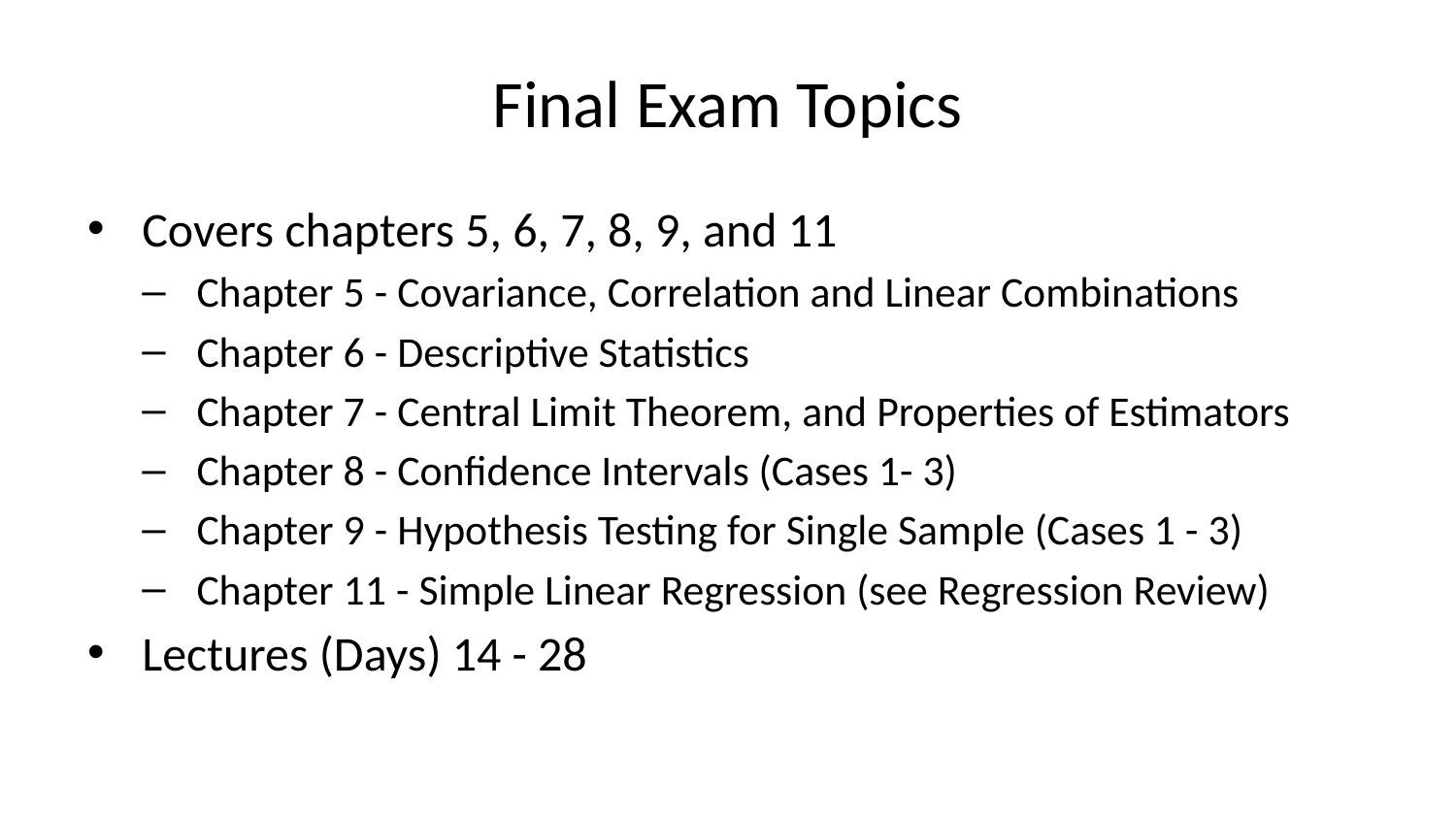

# Final Exam Topics
Covers chapters 5, 6, 7, 8, 9, and 11
Chapter 5 - Covariance, Correlation and Linear Combinations
Chapter 6 - Descriptive Statistics
Chapter 7 - Central Limit Theorem, and Properties of Estimators
Chapter 8 - Confidence Intervals (Cases 1- 3)
Chapter 9 - Hypothesis Testing for Single Sample (Cases 1 - 3)
Chapter 11 - Simple Linear Regression (see Regression Review)
Lectures (Days) 14 - 28